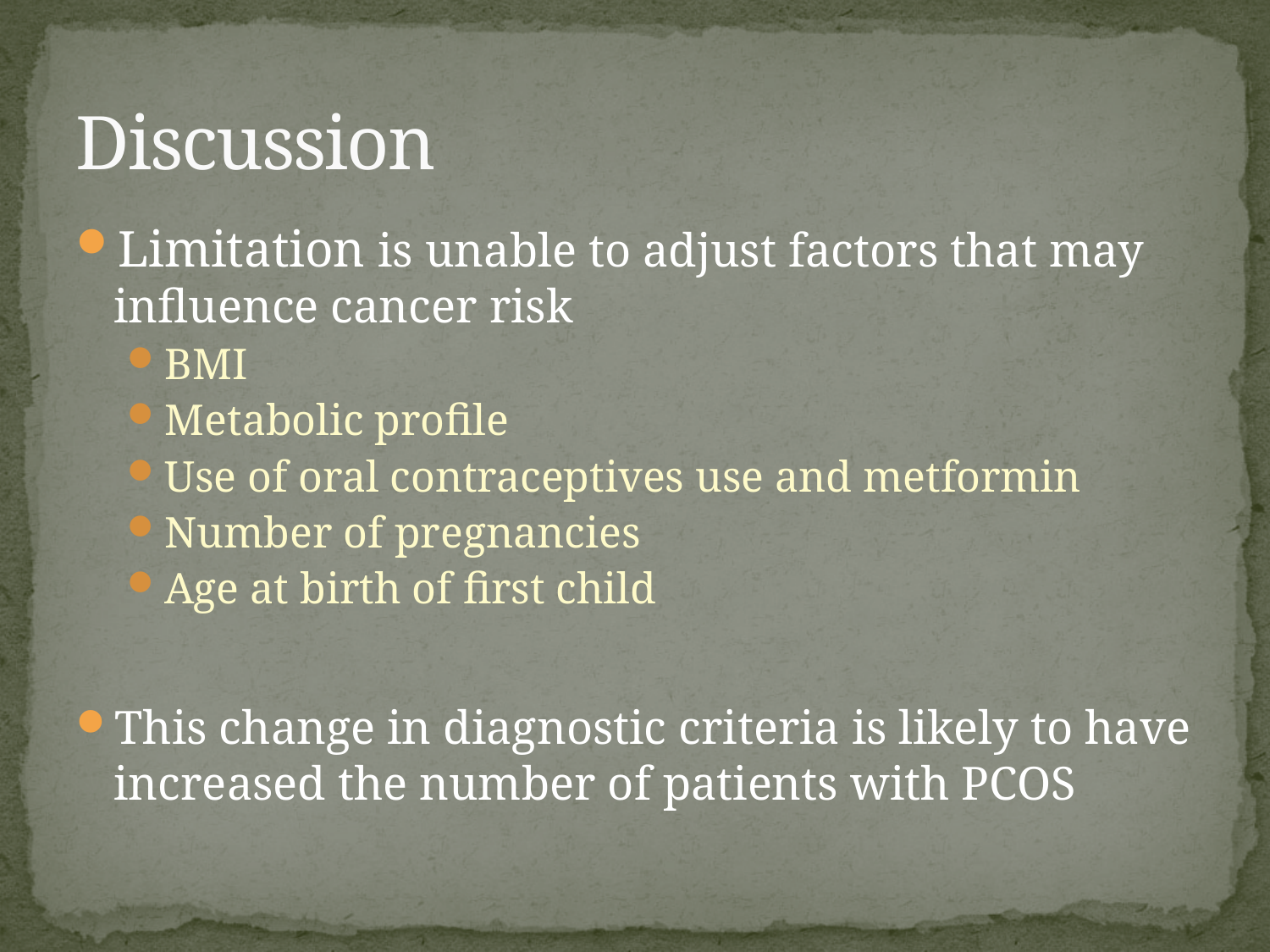

# Discussion
Limitation is unable to adjust factors that may influence cancer risk
BMI
Metabolic profile
Use of oral contraceptives use and metformin
Number of pregnancies
Age at birth of first child

This change in diagnostic criteria is likely to have increased the number of patients with PCOS